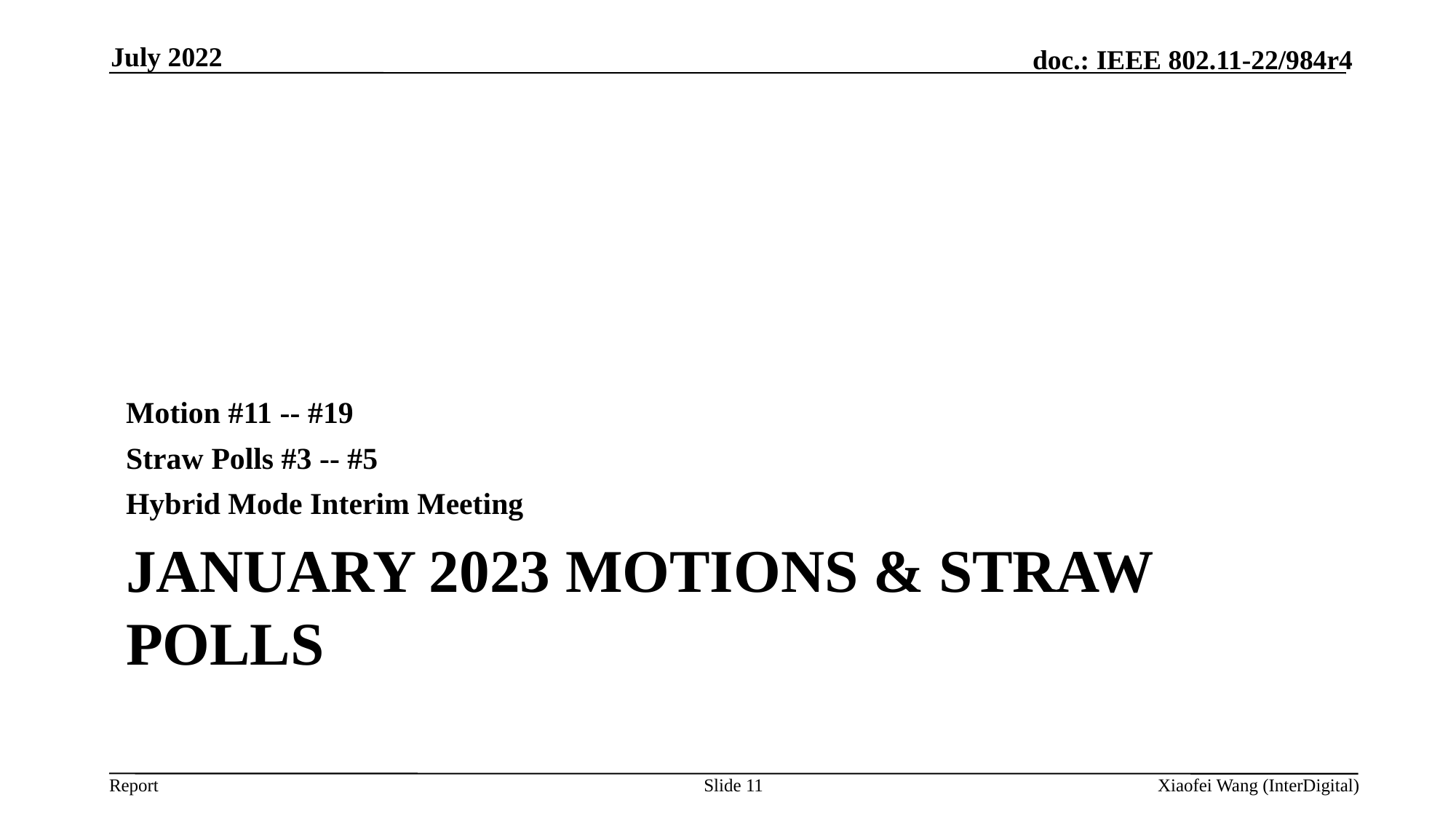

July 2022
Motion #11 -- #19
Straw Polls #3 -- #5
Hybrid Mode Interim Meeting
# January 2023 Motions & Straw Polls
Slide 11
Xiaofei Wang (InterDigital)